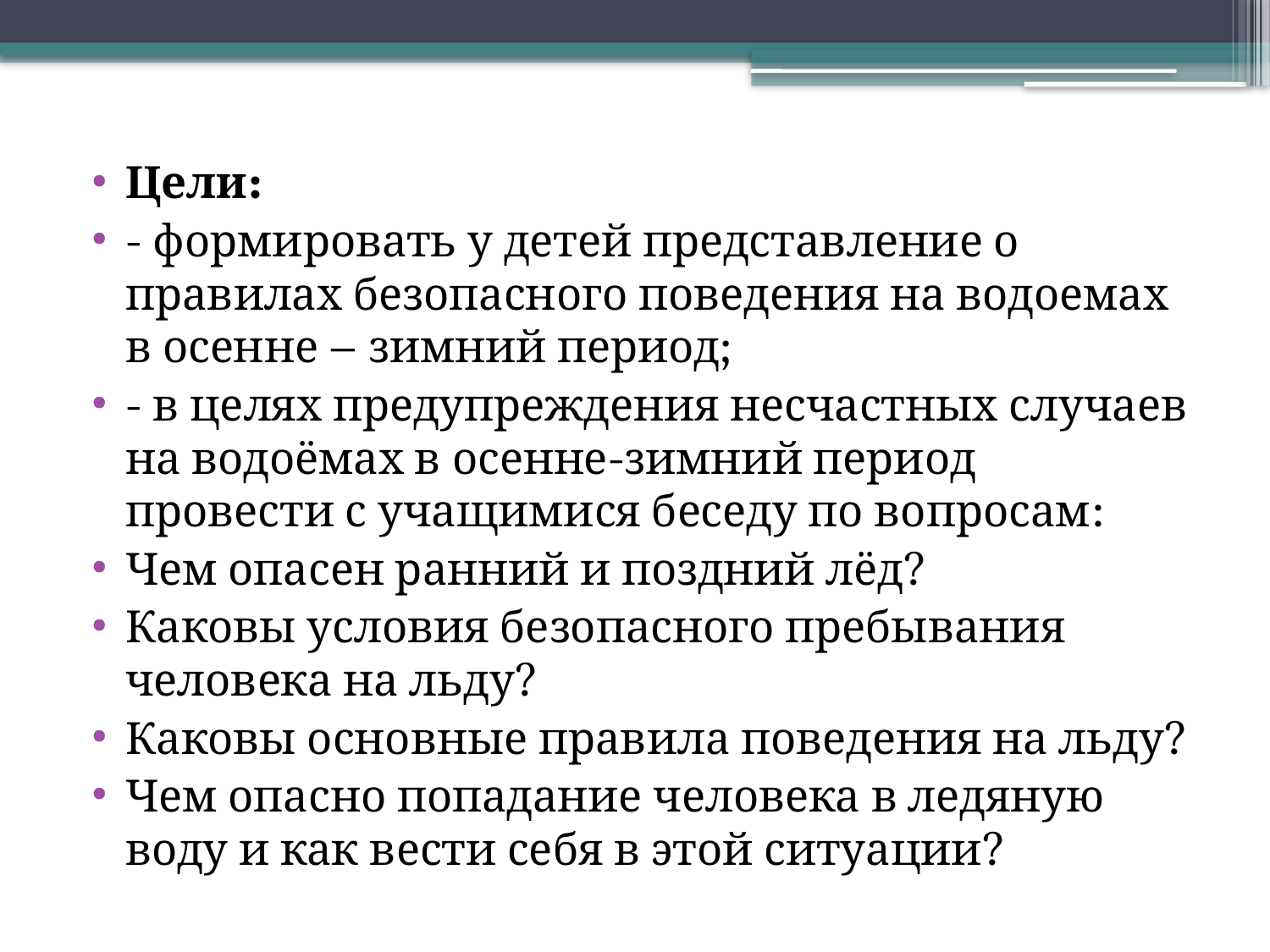

Цели:
- формировать у детей представление о правилах безопасного поведения на водоемах в осенне – зимний период;
- в целях предупреждения несчастных случаев на водоёмах в осенне-зимний период провести с учащимися беседу по вопросам:
Чем опасен ранний и поздний лёд?
Каковы условия безопасного пребывания человека на льду?
Каковы основные правила поведения на льду?
Чем опасно попадание человека в ледяную воду и как вести себя в этой ситуации?